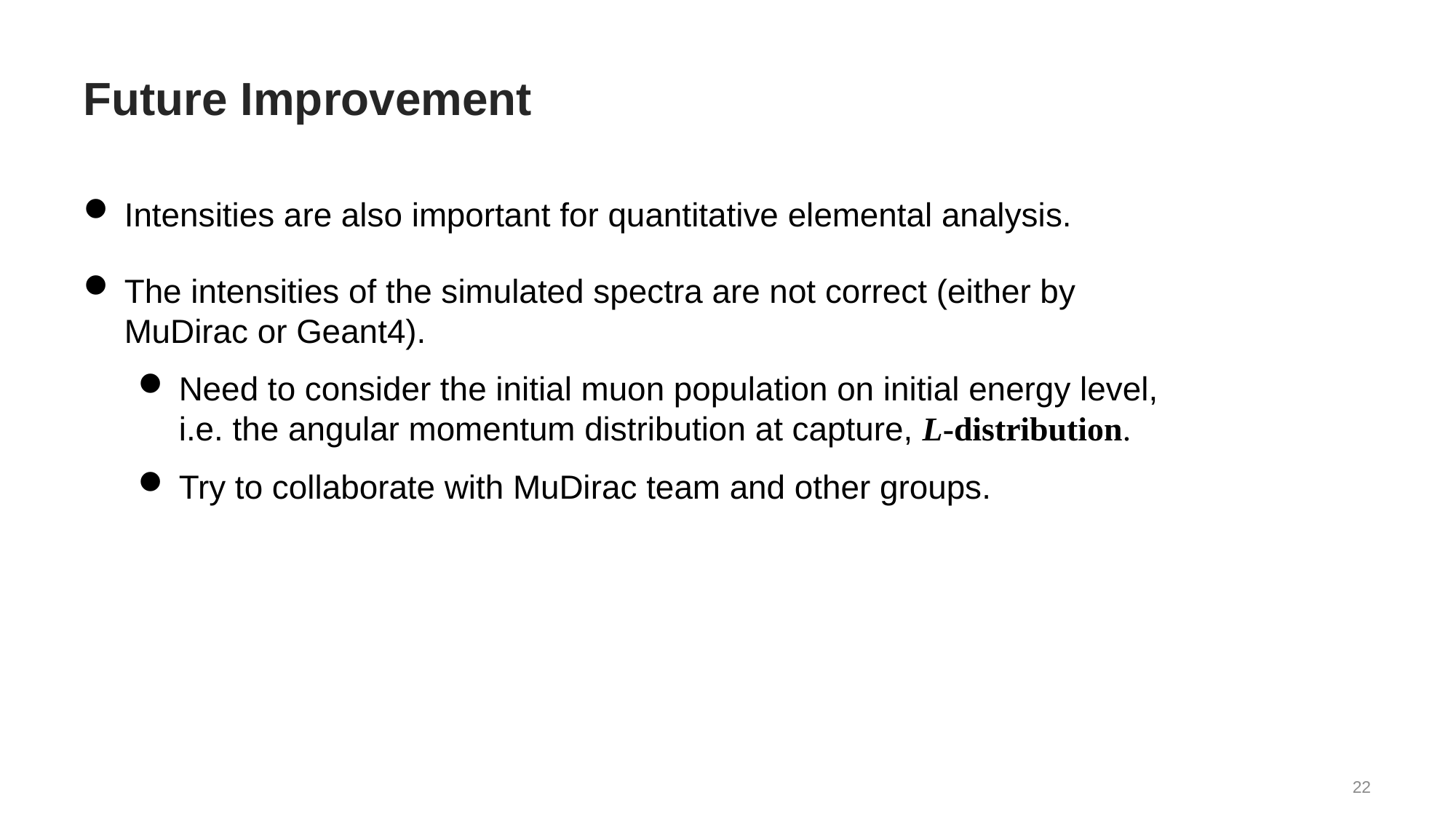

Future Improvement
Intensities are also important for quantitative elemental analysis.
The intensities of the simulated spectra are not correct (either by MuDirac or Geant4).
Need to consider the initial muon population on initial energy level, i.e. the angular momentum distribution at capture, L-distribution.
Try to collaborate with MuDirac team and other groups.
22